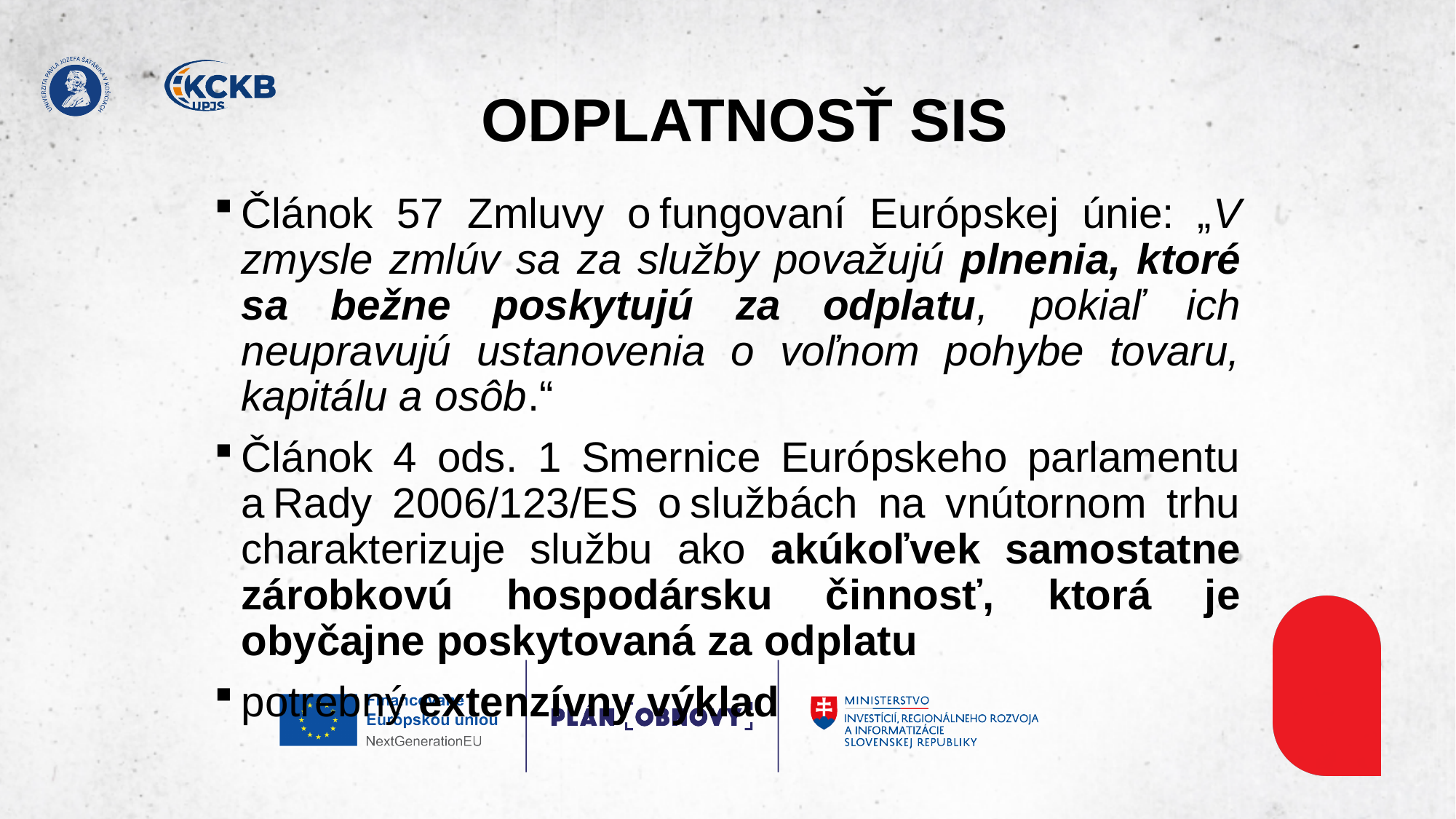

# ODPLATNOSŤ SIS
Článok 57 Zmluvy o fungovaní Európskej únie: „V zmysle zmlúv sa za služby považujú plnenia, ktoré sa bežne poskytujú za odplatu, pokiaľ ich neupravujú ustanovenia o voľnom pohybe tovaru, kapitálu a osôb.“
Článok 4 ods. 1 Smernice Európskeho parlamentu a Rady 2006/123/ES o službách na vnútornom trhu charakterizuje službu ako akúkoľvek samostatne zárobkovú hospodársku činnosť, ktorá je obyčajne poskytovaná za odplatu
potrebný extenzívny výklad